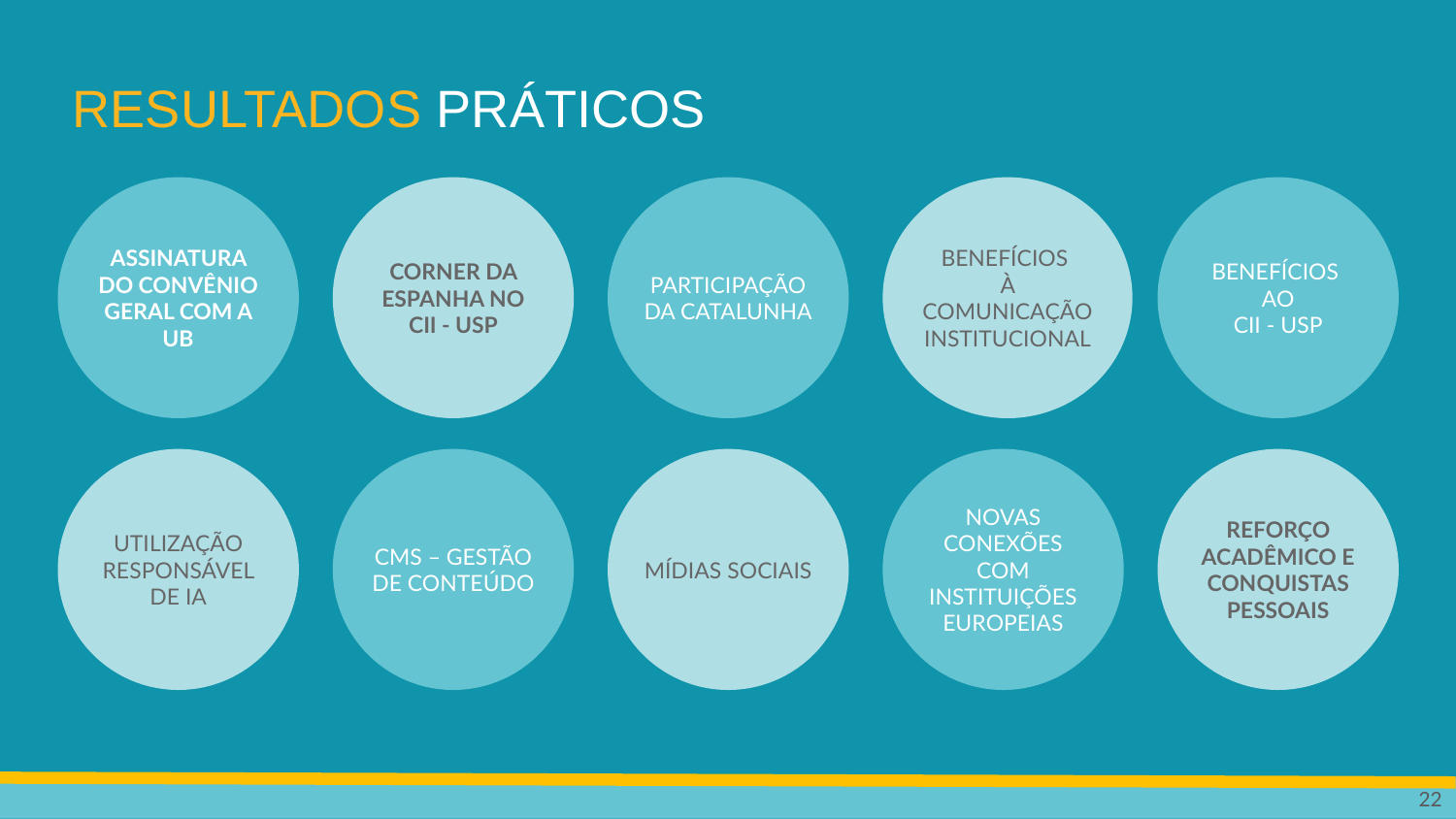

RESULTADOS PRÁTICOS
ASSINATURA DO CONVÊNIO GERAL COM A UB
CORNER DA ESPANHA NO CII - USP
PARTICIPAÇÃO DA CATALUNHA
BENEFÍCIOS
À COMUNICAÇÃO INSTITUCIONAL
BENEFÍCIOS
AO
CII - USP
UTILIZAÇÃO RESPONSÁVEL DE IA
CMS – GESTÃO DE CONTEÚDO
MÍDIAS SOCIAIS
NOVAS CONEXÕES COM INSTITUIÇÕES EUROPEIAS
REFORÇO ACADÊMICO E CONQUISTAS PESSOAIS
22